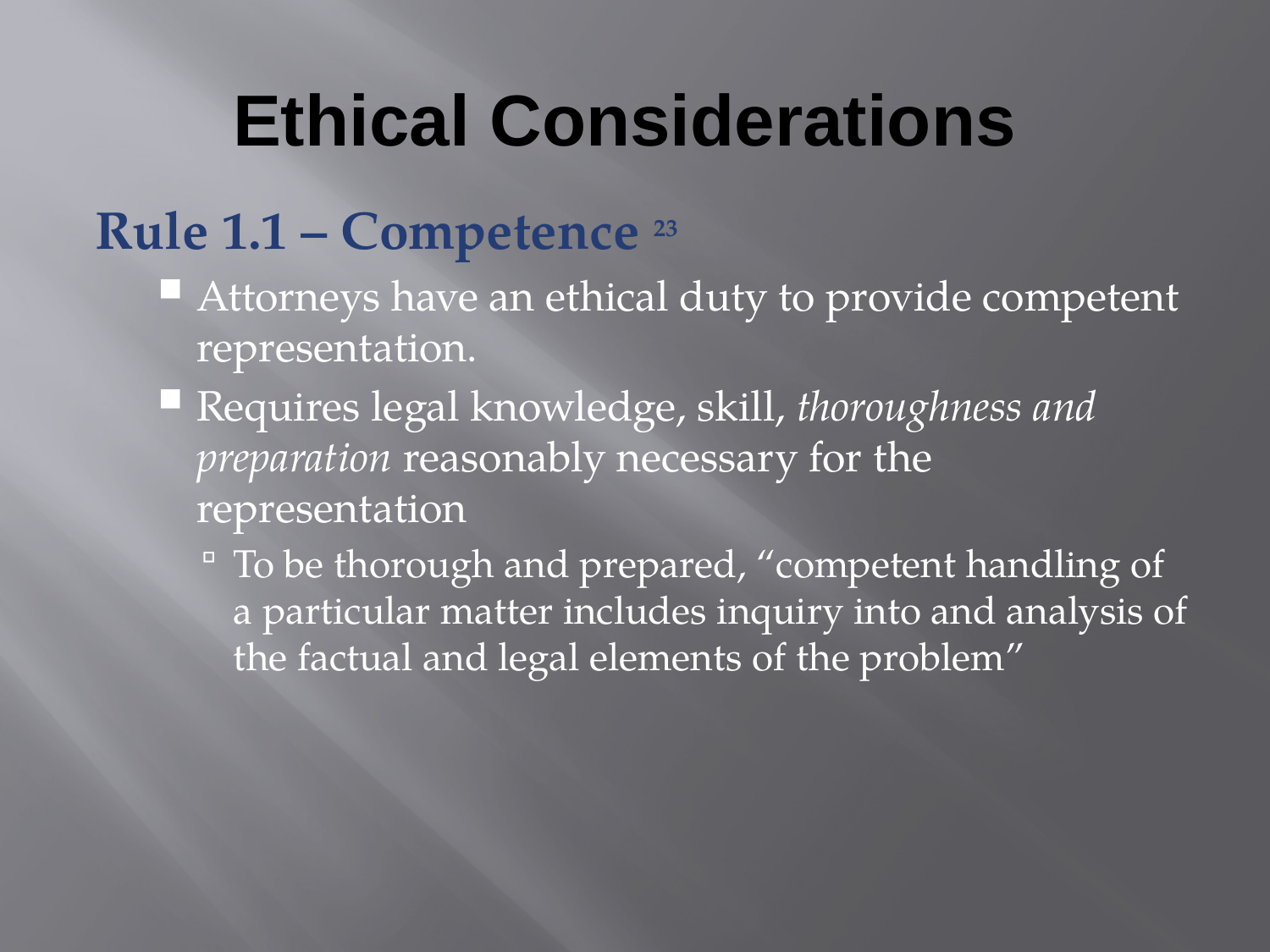

# Ethical Considerations
Rule 1.1 – Competence 23
Attorneys have an ethical duty to provide competent representation.
Requires legal knowledge, skill, thoroughness and preparation reasonably necessary for the representation
To be thorough and prepared, “competent handling of a particular matter includes inquiry into and analysis of the factual and legal elements of the problem”